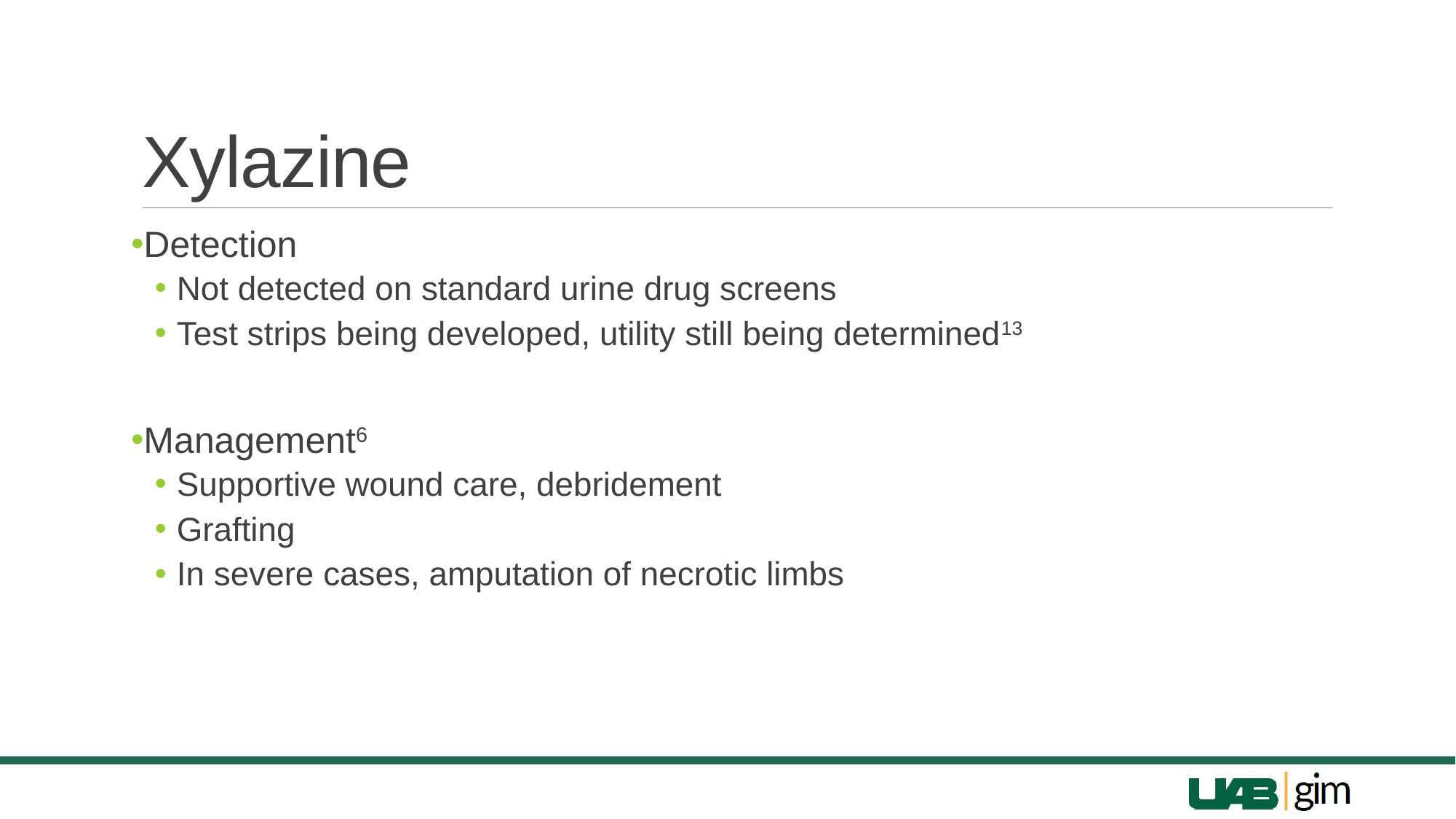

# Xylazine
Detection
Not detected on standard urine drug screens
Test strips being developed, utility still being determined13

Management6
Supportive wound care, debridement
Grafting
In severe cases, amputation of necrotic limbs